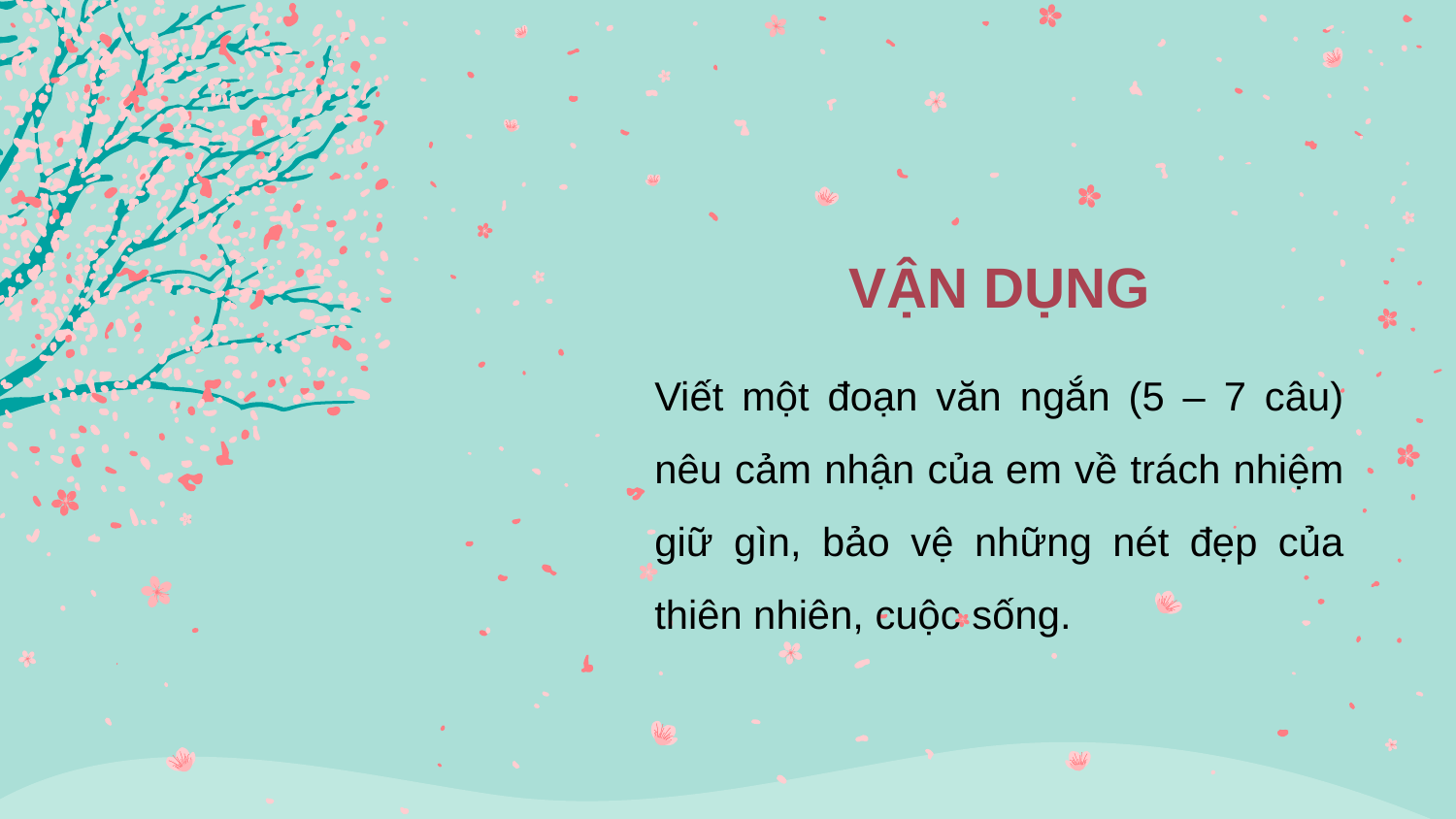

VẬN DỤNG
Viết một đoạn văn ngắn (5 – 7 câu) nêu cảm nhận của em về trách nhiệm giữ gìn, bảo vệ những nét đẹp của thiên nhiên, cuộc sống.